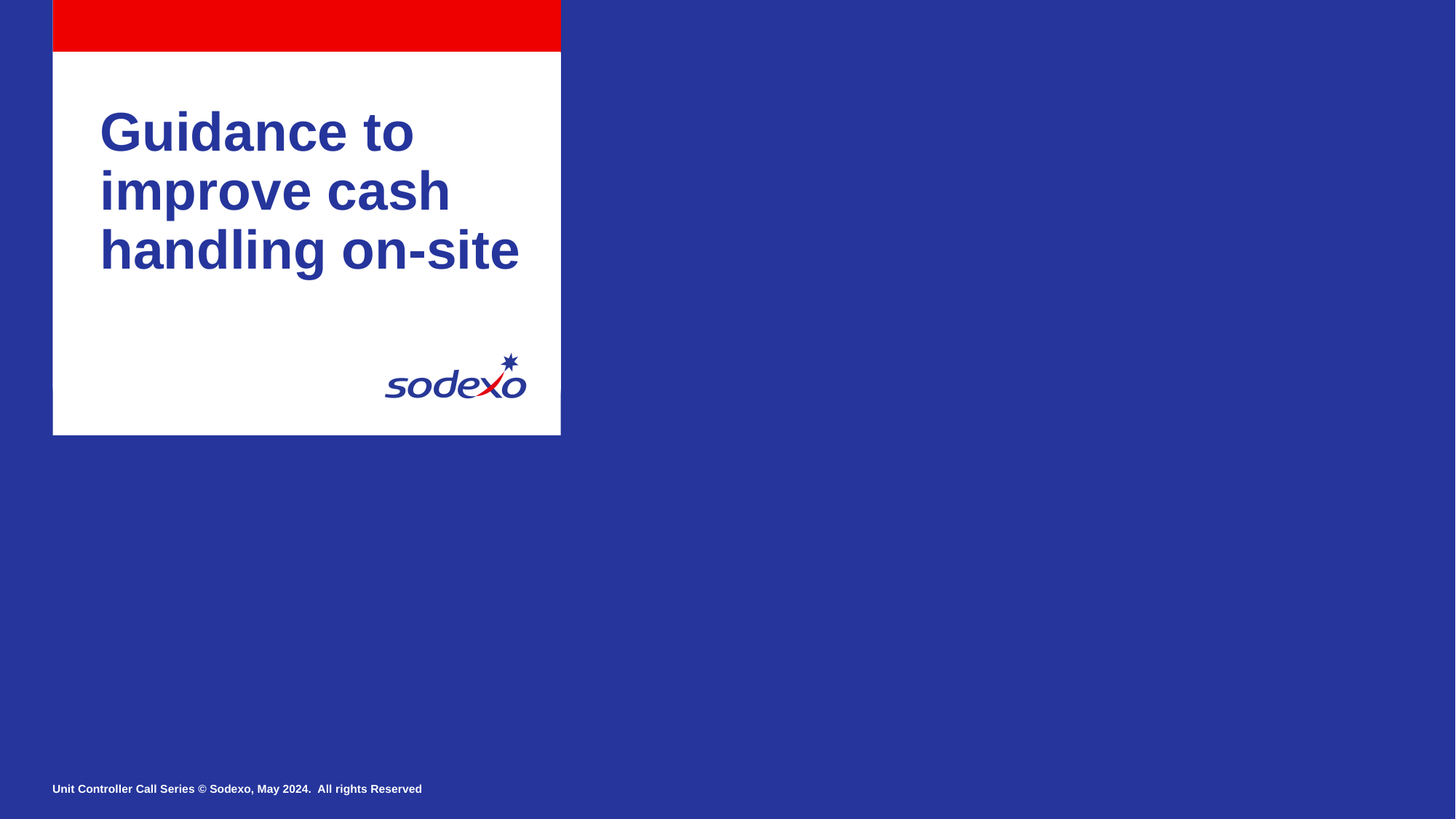

Guidance to improve cash handling on-site
Unit Controller Call Series © Sodexo, May 2024.  All rights Reserved